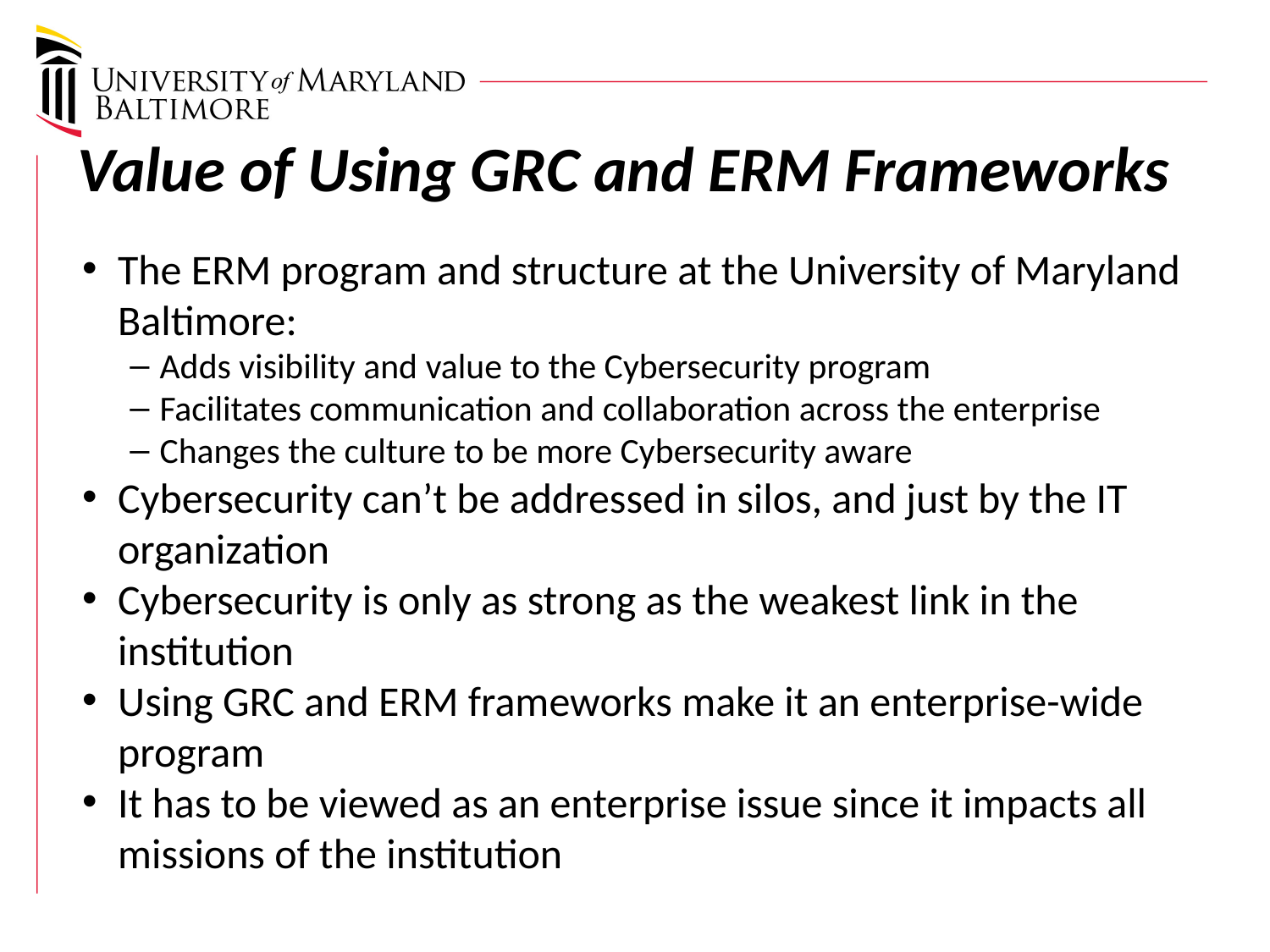

# Value of Using GRC and ERM Frameworks
The ERM program and structure at the University of Maryland Baltimore:
Adds visibility and value to the Cybersecurity program
Facilitates communication and collaboration across the enterprise
Changes the culture to be more Cybersecurity aware
Cybersecurity can’t be addressed in silos, and just by the IT organization
Cybersecurity is only as strong as the weakest link in the institution
Using GRC and ERM frameworks make it an enterprise-wide program
It has to be viewed as an enterprise issue since it impacts all missions of the institution